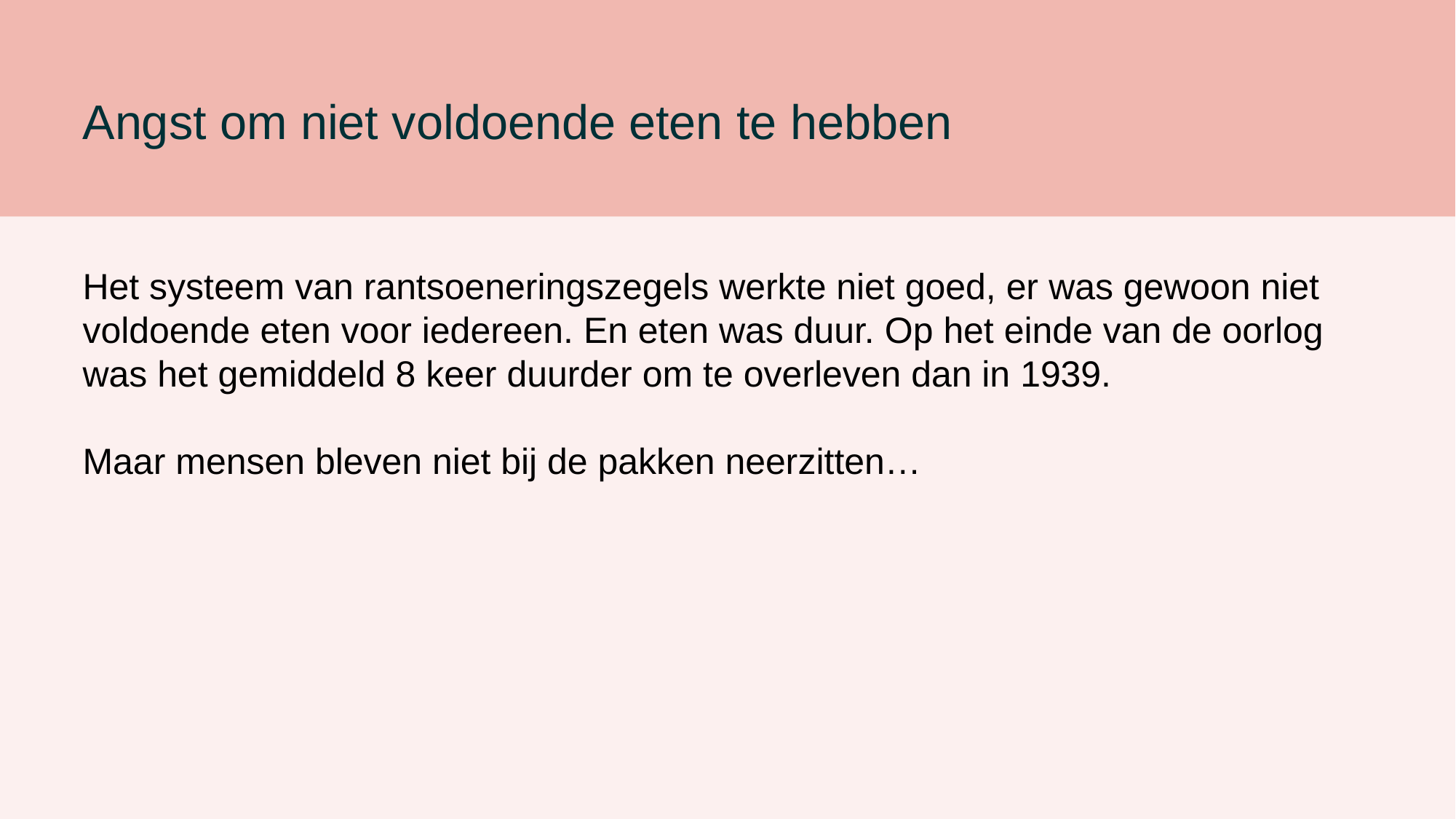

Angst om niet voldoende eten te hebben

Het systeem van rantsoeneringszegels werkte niet goed, er was gewoon niet voldoende eten voor iedereen. En eten was duur. Op het einde van de oorlog was het gemiddeld 8 keer duurder om te overleven dan in 1939.

Maar mensen bleven niet bij de pakken neerzitten…